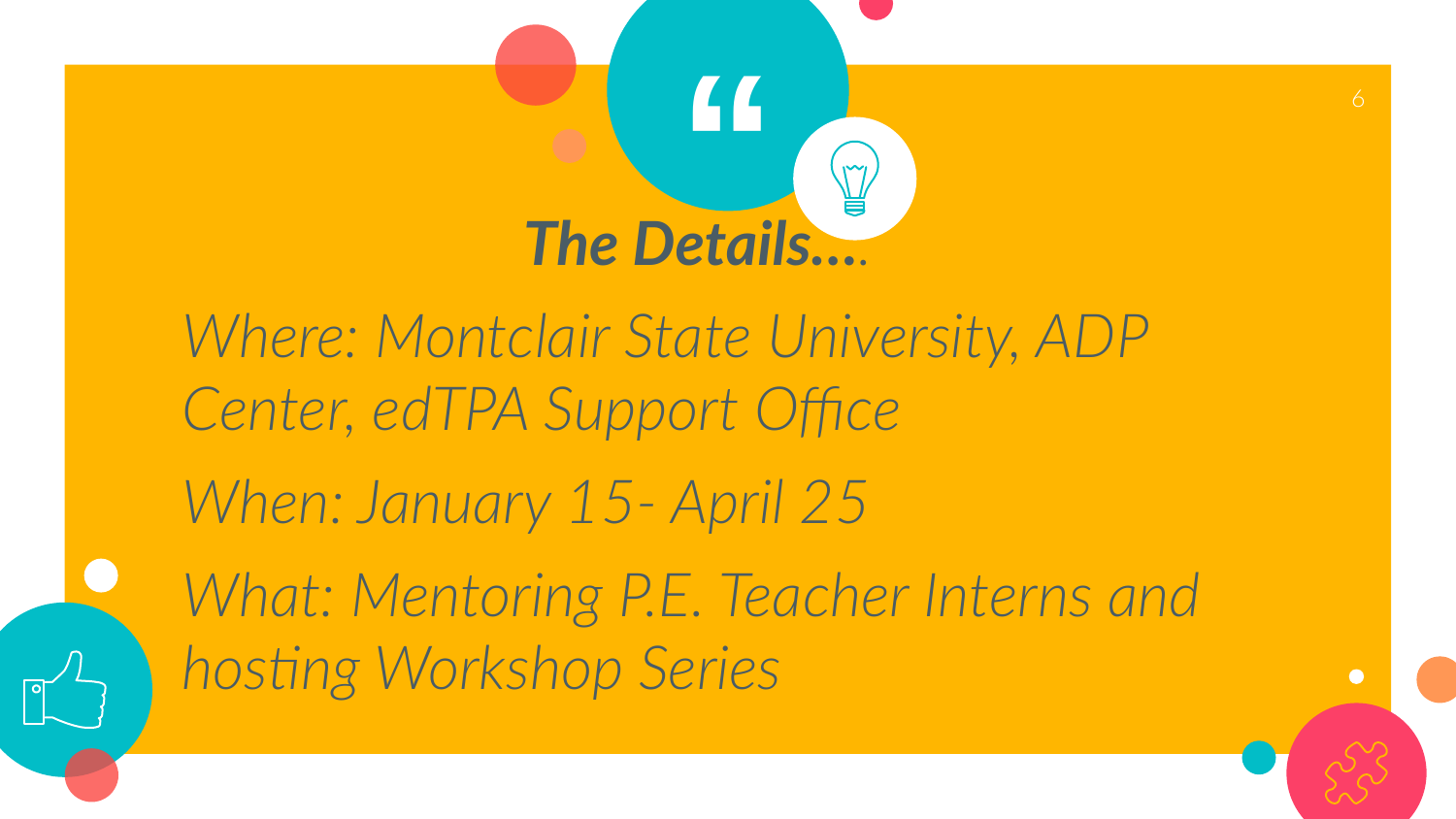

6
The Details….
Where: Montclair State University, ADP Center, edTPA Support Office
When: January 15- April 25
What: Mentoring P.E. Teacher Interns and hosting Workshop Series